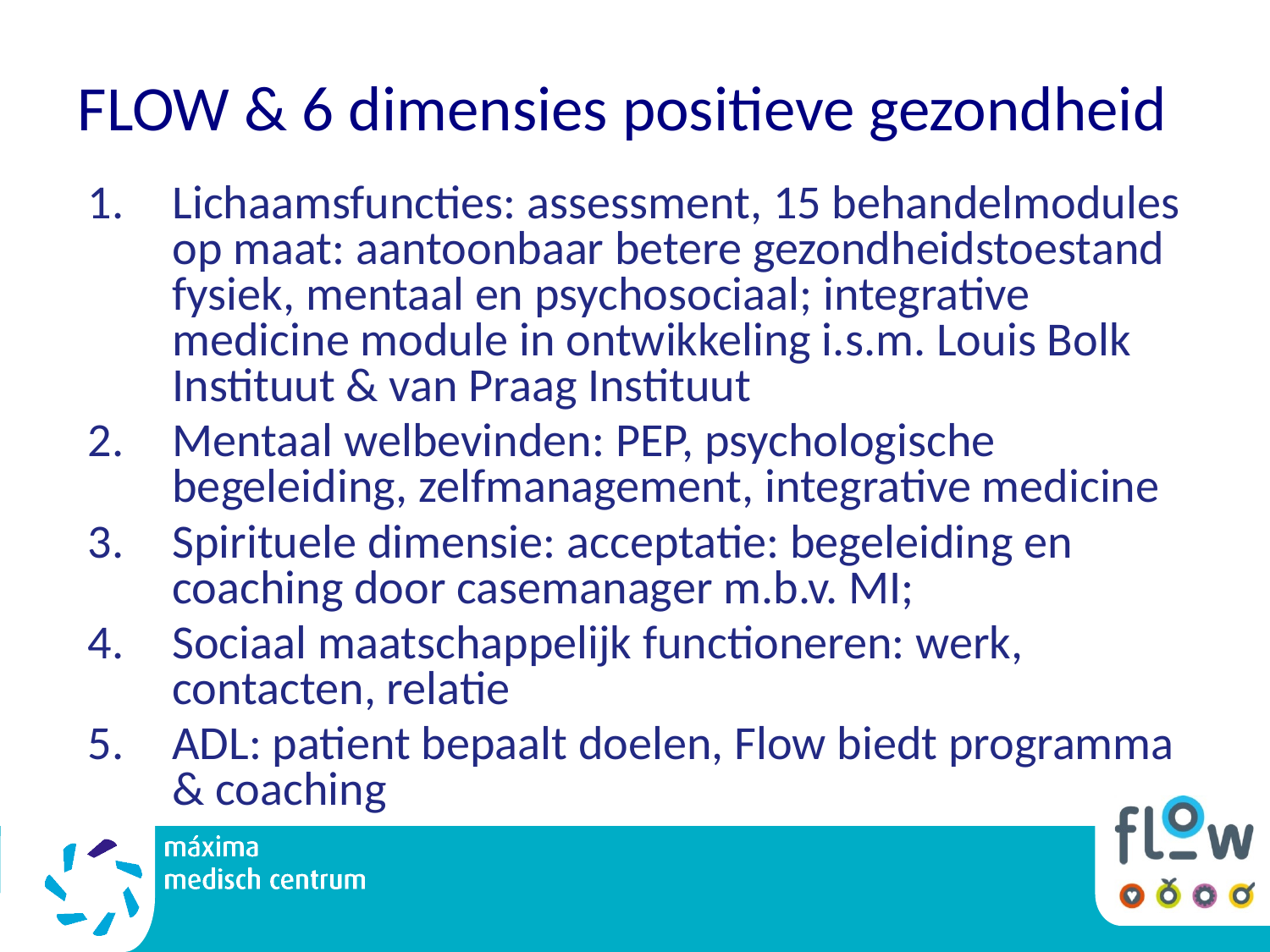

FLOW & 6 dimensies positieve gezondheid
Lichaamsfuncties: assessment, 15 behandelmodules op maat: aantoonbaar betere gezondheidstoestand fysiek, mentaal en psychosociaal; integrative medicine module in ontwikkeling i.s.m. Louis Bolk Instituut & van Praag Instituut
Mentaal welbevinden: PEP, psychologische begeleiding, zelfmanagement, integrative medicine
Spirituele dimensie: acceptatie: begeleiding en coaching door casemanager m.b.v. MI;
Sociaal maatschappelijk functioneren: werk, contacten, relatie
ADL: patient bepaalt doelen, Flow biedt programma & coaching